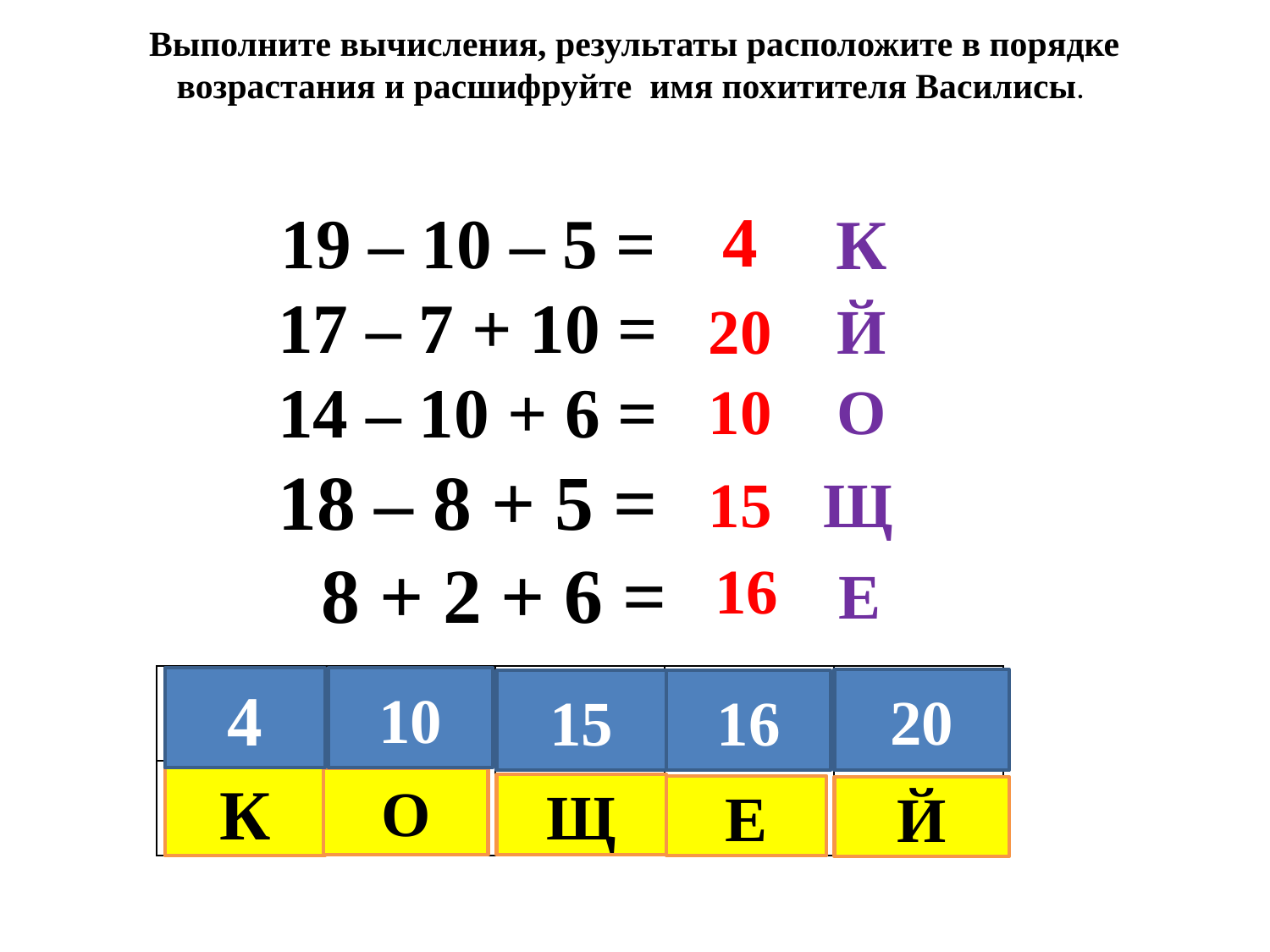

Выполните вычисления, результаты расположите в порядке возрастания и расшифруйте  имя похитителя Василисы.

           19 – 10 – 5 =
            17 – 7 + 10 =
            14 – 10 + 6 =
            18 – 8 + 5 =
            8 + 2 + 6 =

4
К
Й
20
О
10
15
Щ
16
Е
|  |  |  |  |  |
| --- | --- | --- | --- | --- |
|  |  |  |  |  |
4
10
20
15
16
К
О
Щ
Е
Й